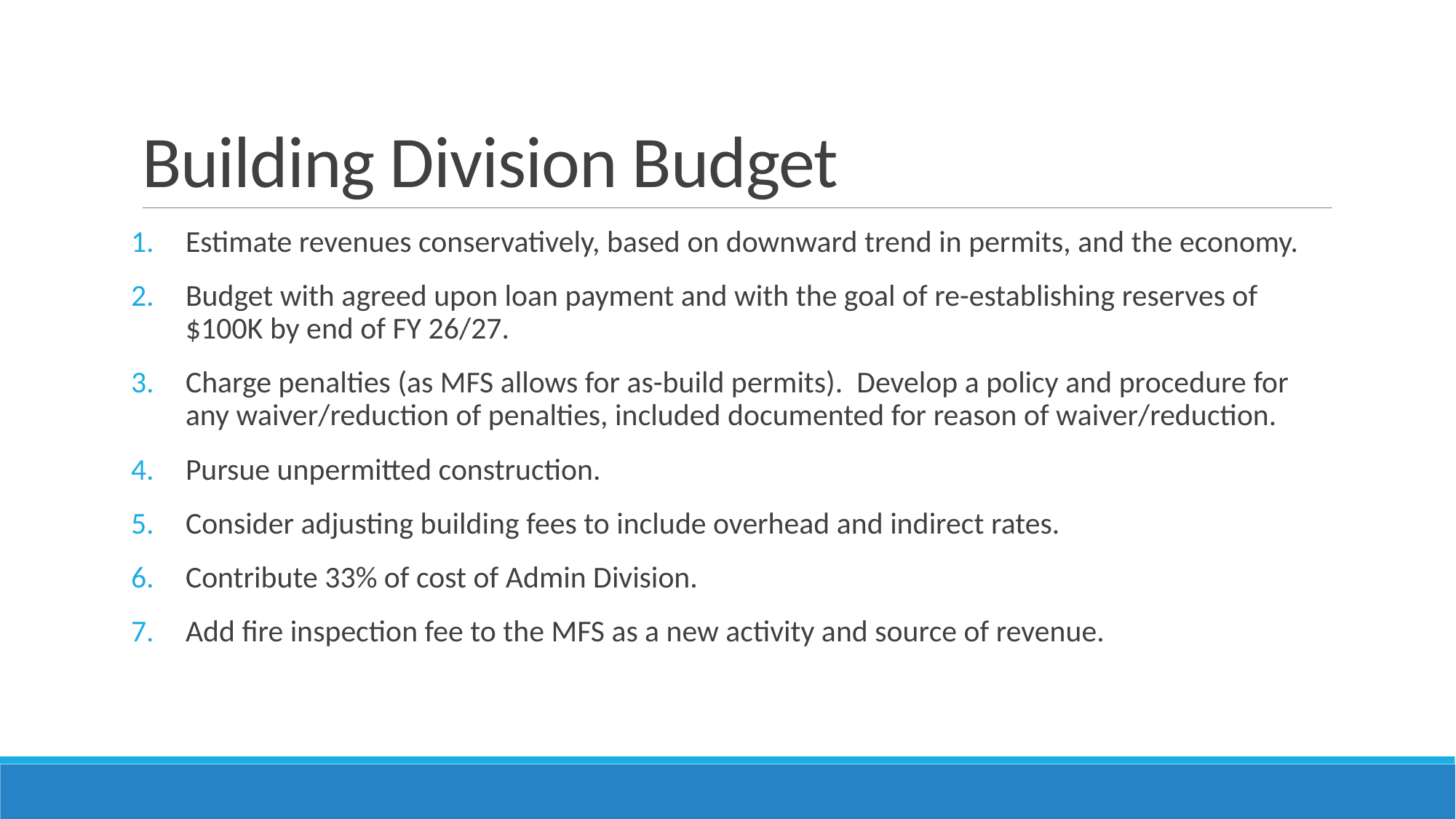

# Building Division Budget
Estimate revenues conservatively, based on downward trend in permits, and the economy.
Budget with agreed upon loan payment and with the goal of re-establishing reserves of $100K by end of FY 26/27.
Charge penalties (as MFS allows for as-build permits).  Develop a policy and procedure for any waiver/reduction of penalties, included documented for reason of waiver/reduction.
Pursue unpermitted construction.
Consider adjusting building fees to include overhead and indirect rates.
Contribute 33% of cost of Admin Division.
Add fire inspection fee to the MFS as a new activity and source of revenue.